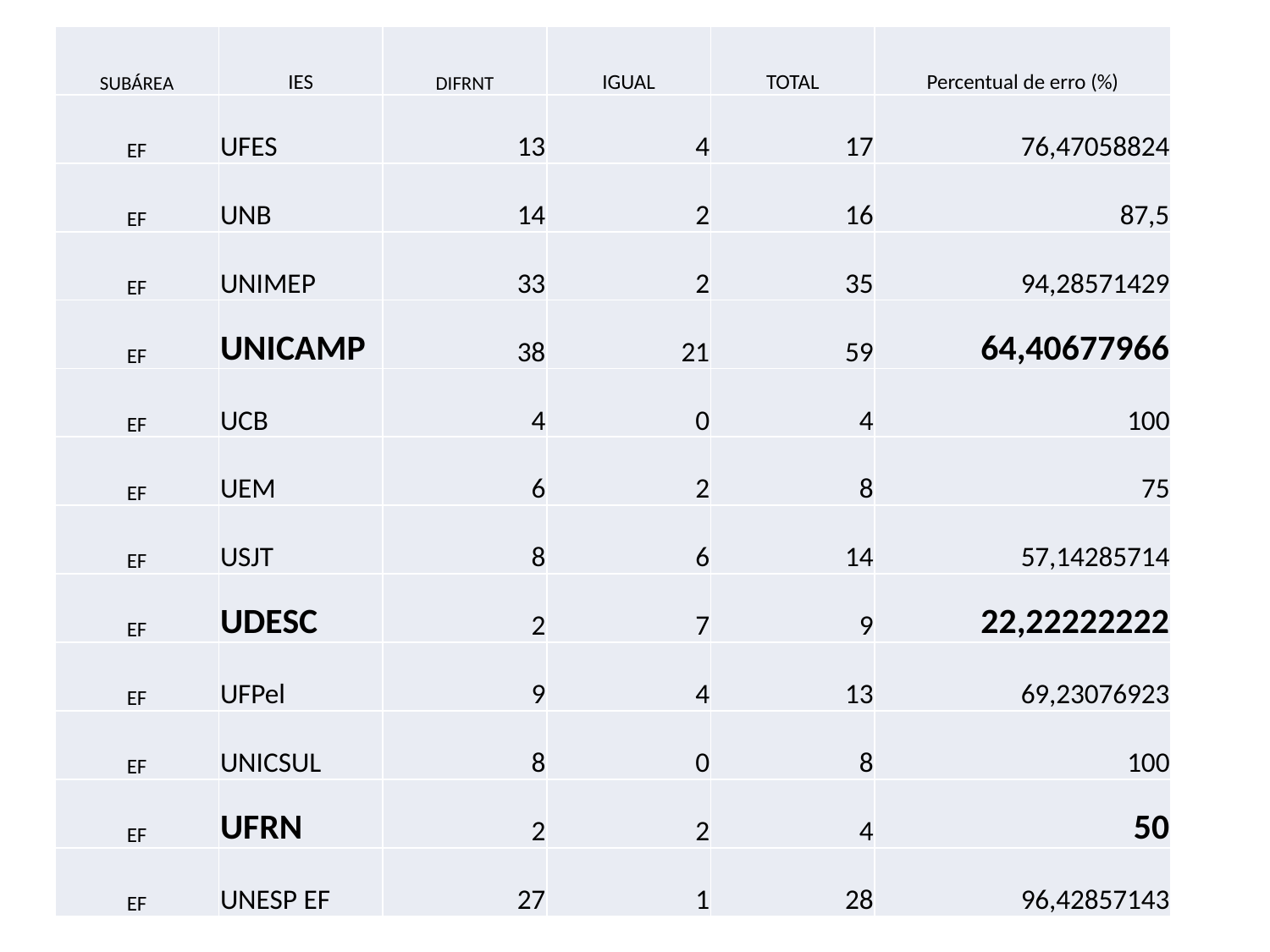

| SUBÁREA | IES | DIFRNT | IGUAL | TOTAL | Percentual de erro (%) |
| --- | --- | --- | --- | --- | --- |
| EF | UFES | 13 | 4 | 17 | 76,47058824 |
| EF | UNB | 14 | 2 | 16 | 87,5 |
| EF | UNIMEP | 33 | 2 | 35 | 94,28571429 |
| EF | UNICAMP | 38 | 21 | 59 | 64,40677966 |
| EF | UCB | 4 | 0 | 4 | 100 |
| EF | UEM | 6 | 2 | 8 | 75 |
| EF | USJT | 8 | 6 | 14 | 57,14285714 |
| EF | UDESC | 2 | 7 | 9 | 22,22222222 |
| EF | UFPel | 9 | 4 | 13 | 69,23076923 |
| EF | UNICSUL | 8 | 0 | 8 | 100 |
| EF | UFRN | 2 | 2 | 4 | 50 |
| EF | UNESP EF | 27 | 1 | 28 | 96,42857143 |
#